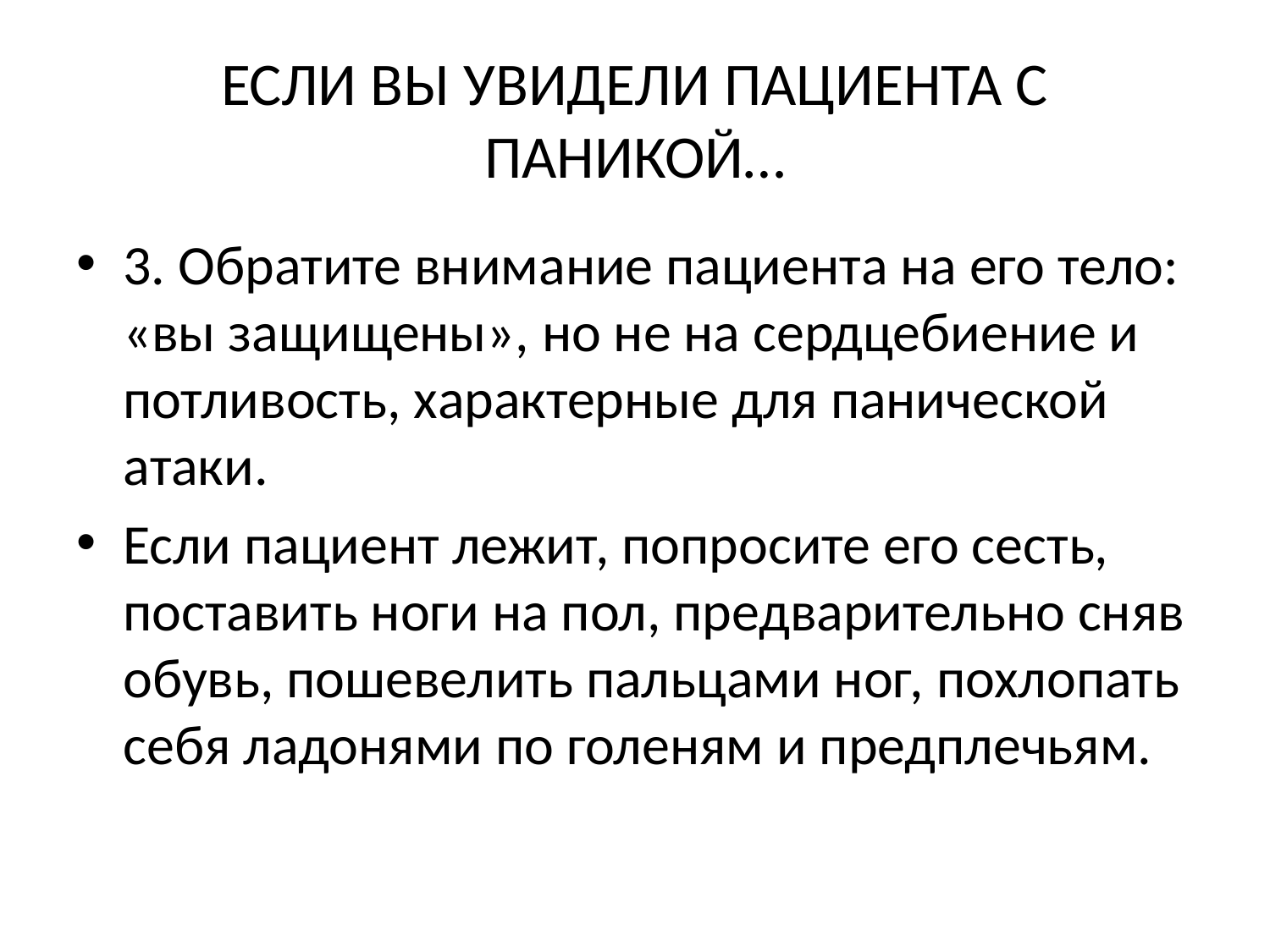

# ЕСЛИ ВЫ УВИДЕЛИ ПАЦИЕНТА С ПАНИКОЙ…
3. Обратите внимание пациента на его тело: «вы защищены», но не на сердцебиение и потливость, характерные для панической атаки.
Если пациент лежит, попросите его сесть, поставить ноги на пол, предварительно сняв обувь, пошевелить пальцами ног, похлопать себя ладонями по голеням и предплечьям.